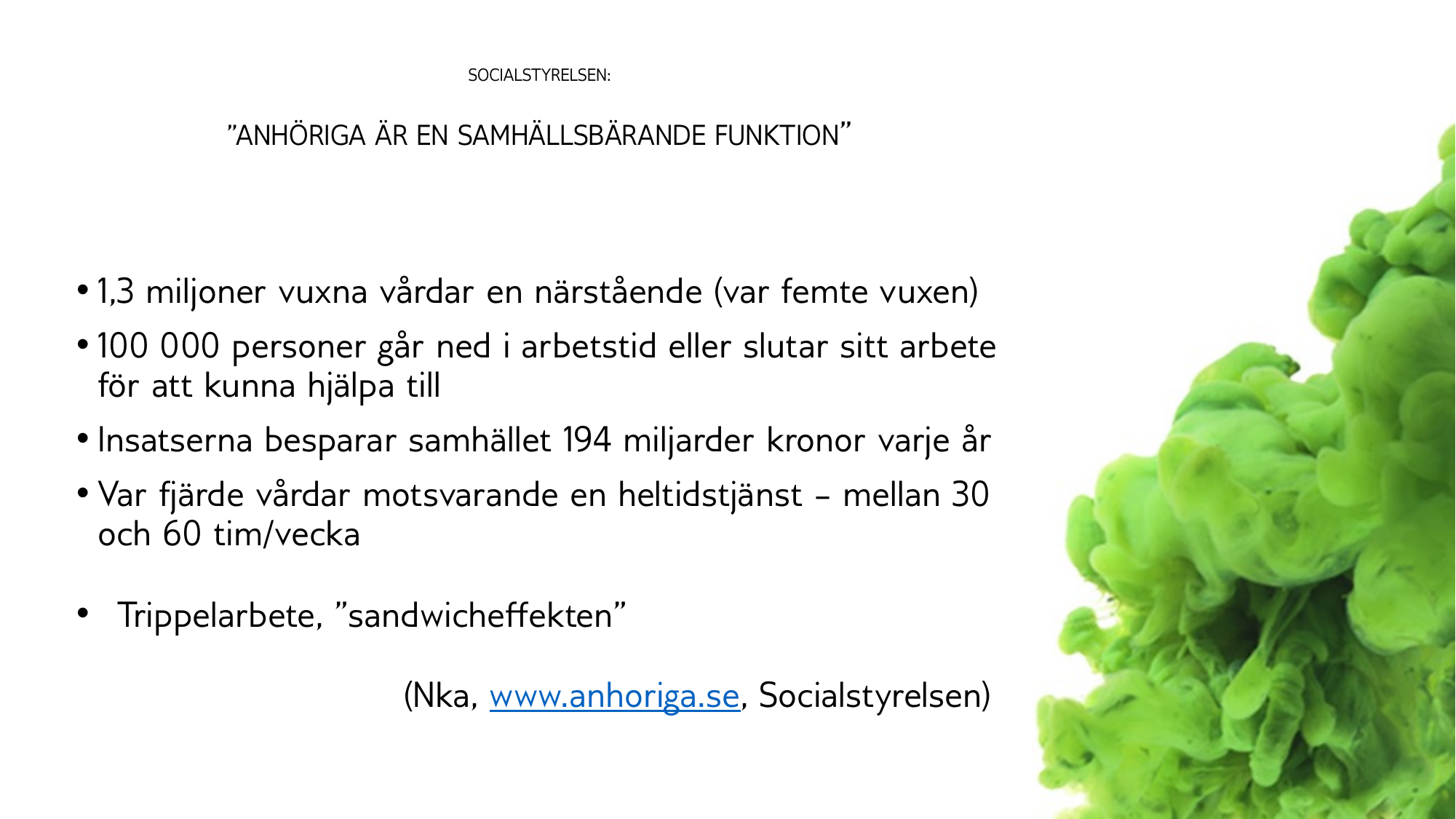

# Socialstyrelsen: ”Anhöriga är en samhällsbärande funktion”
1,3 miljoner vuxna vårdar en närstående (var femte vuxen)
100 000 personer går ned i arbetstid eller slutar sitt arbete för att kunna hjälpa till
Insatserna besparar samhället 194 miljarder kronor varje år
Var fjärde vårdar motsvarande en heltidstjänst – mellan 30 och 60 tim/vecka
Trippelarbete, ”sandwicheffekten”
			(Nka, www.anhoriga.se, Socialstyrelsen)